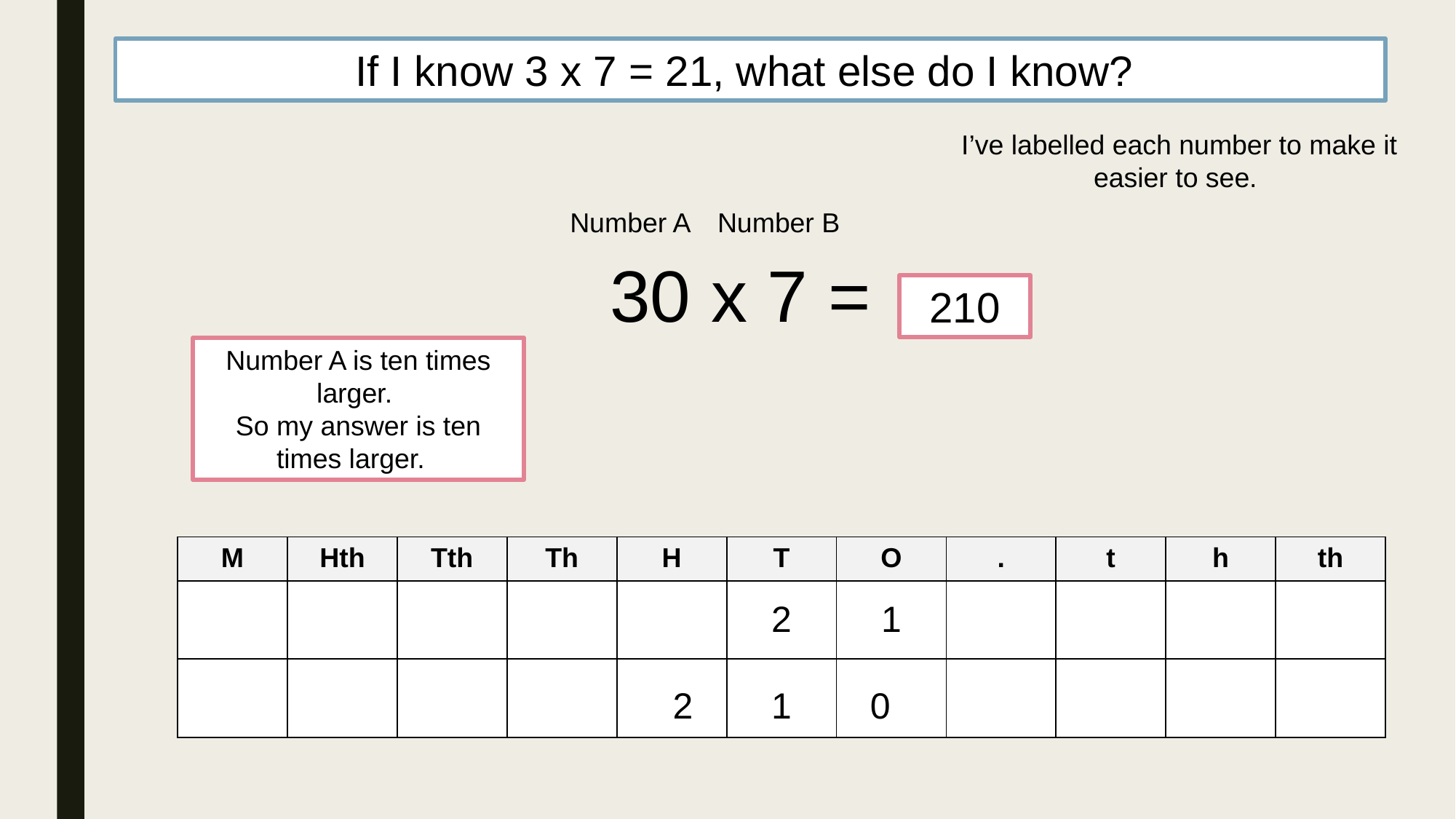

If I know 3 x 7 = 21, what else do I know?
I’ve labelled each number to make it easier to see.
Number A
Number B
30 x 7 =
210
Number A is ten times larger.
So my answer is ten times larger.
| M | Hth | Tth | Th | H | T | O | . | t | h | th |
| --- | --- | --- | --- | --- | --- | --- | --- | --- | --- | --- |
|  |  |  |  |  | 2 | 1 |  |  |  |  |
|  |  |  |  |  |  |  |  |  |  |  |
0
1
2